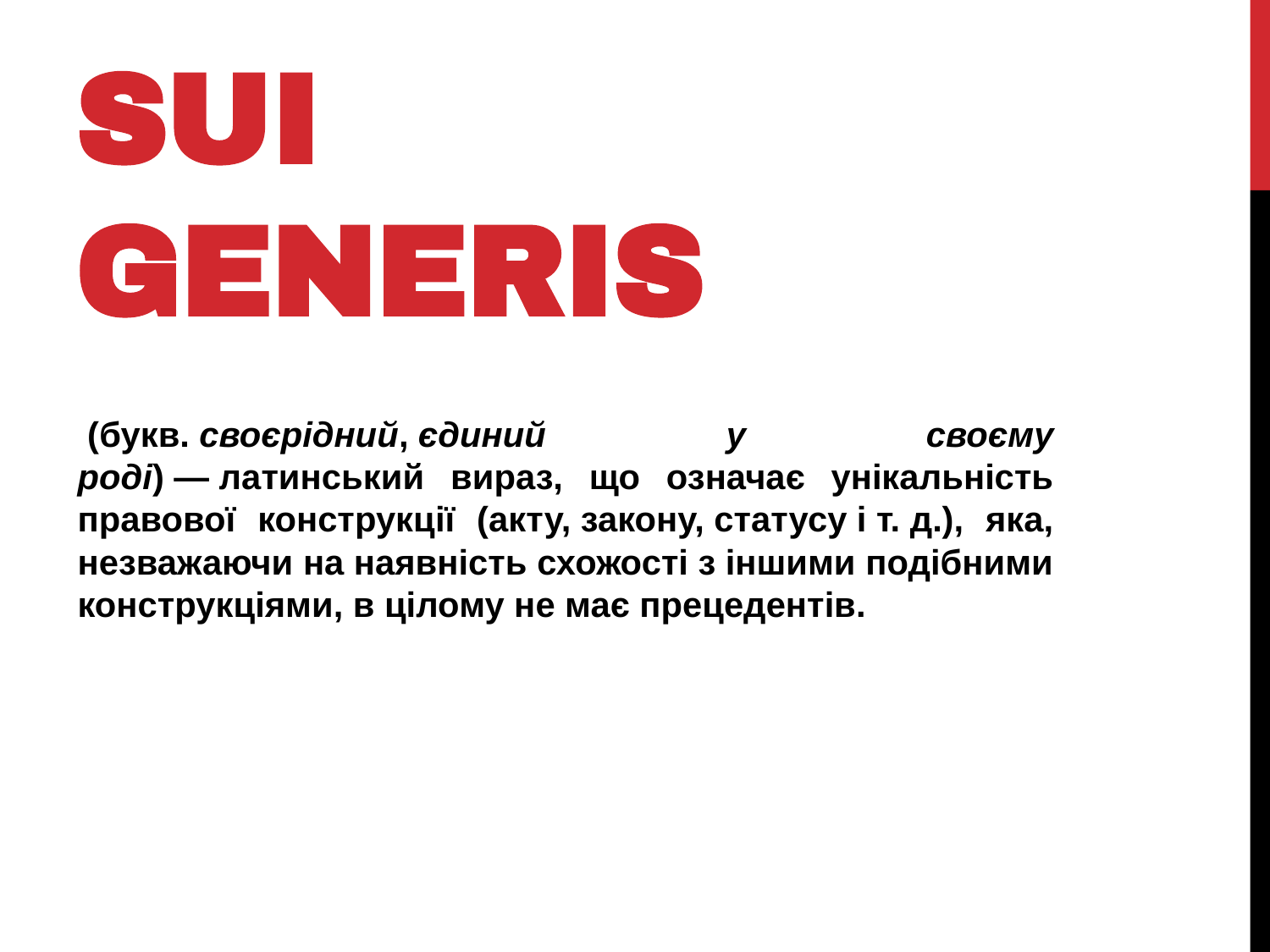

# Sui generis
 (букв. своєрідний, єдиний у своєму роді) — латинський вираз, що означає унікальність правової конструкції (акту, закону, статусу і т. д.), яка, незважаючи на наявність схожості з іншими подібними конструкціями, в цілому не має прецедентів.